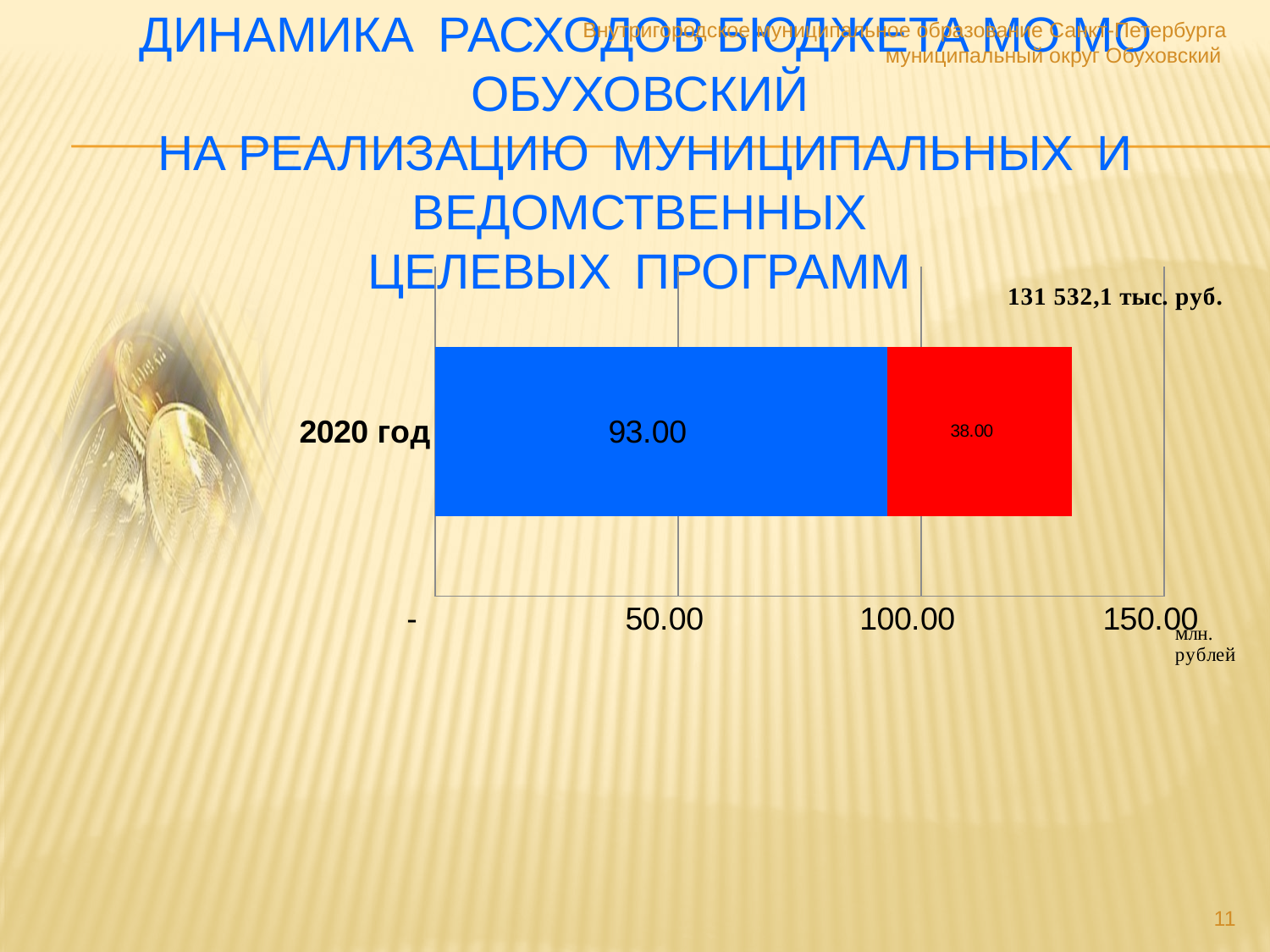

Внутригородское муниципальное образование Санкт-Петербурга муниципальный округ Обуховский
# Динамика  расходов бюджета МО МО ОБУХОВСКИЙ на реализацию  муниципальных  и ведомственных целевых  программ

### Chart

| Category | муниципальные программы | непрограммные расходы |
|---|---|---|
| 2020 год | 93.0 | 38.0 |
11